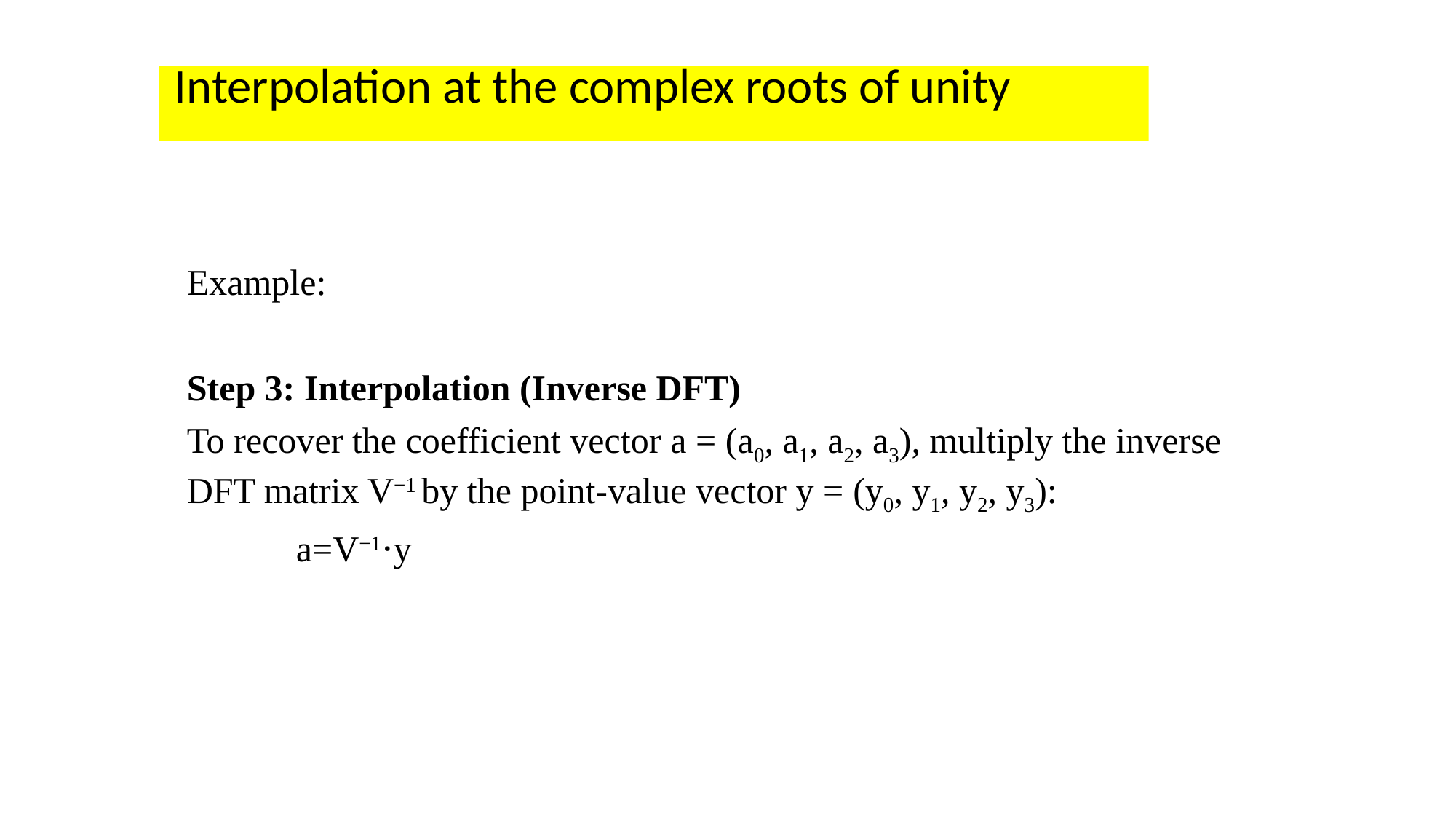

Interpolation at the complex roots of unity

Example:

Step 3: Interpolation (Inverse DFT)
To recover the coefficient vector a = (a0​, a1​, a2, a3), multiply the inverse DFT matrix V−1 by the point-value vector y = (y0​, y1​, y2, y3):
	a=V−1⋅y